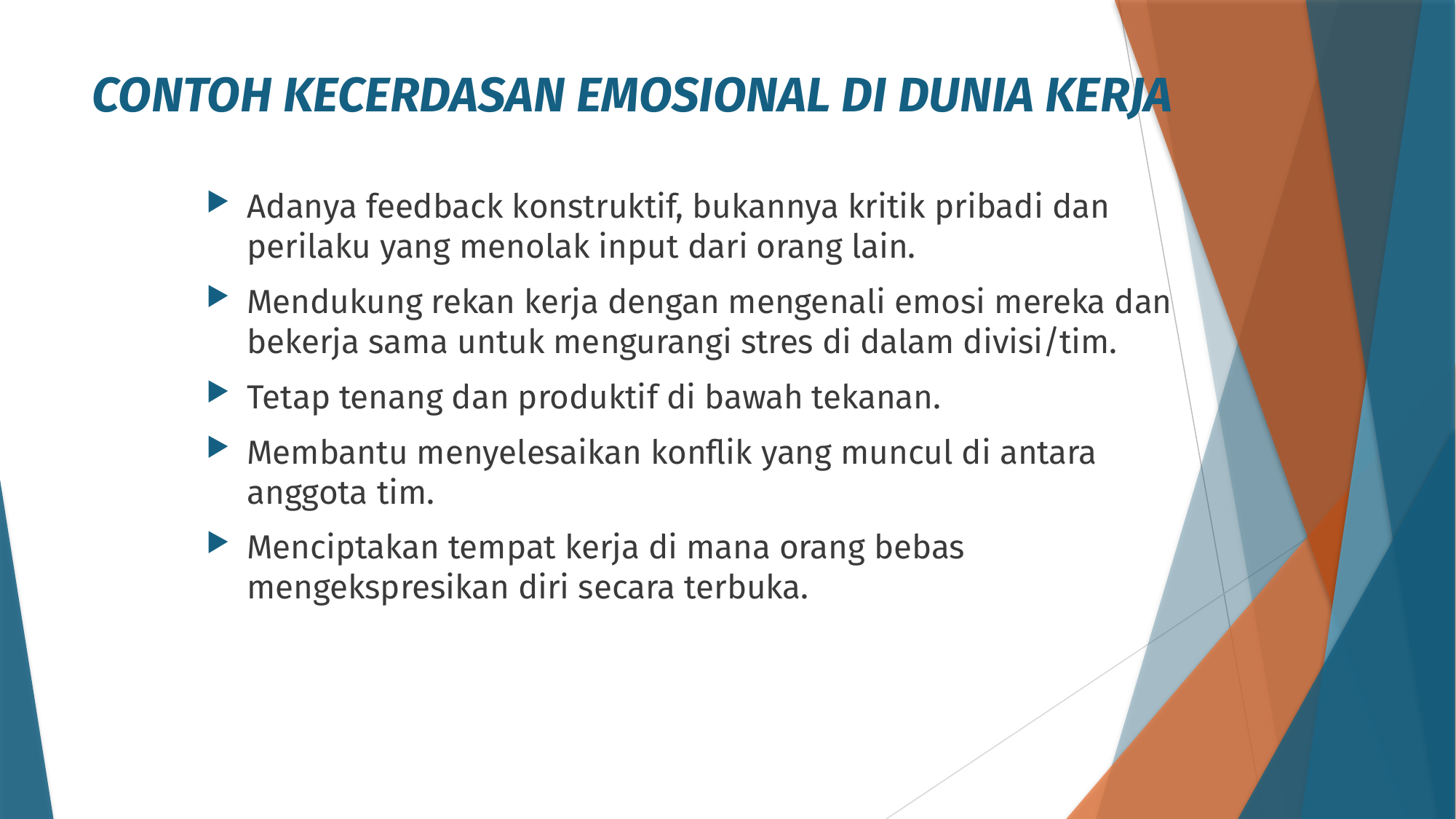

# CONTOH KECERDASAN EMOSIONAL DI DUNIA KERJA
Adanya feedback konstruktif, bukannya kritik pribadi dan perilaku yang menolak input dari orang lain.
Mendukung rekan kerja dengan mengenali emosi mereka dan bekerja sama untuk mengurangi stres di dalam divisi/tim.
Tetap tenang dan produktif di bawah tekanan.
Membantu menyelesaikan konflik yang muncul di antara anggota tim.
Menciptakan tempat kerja di mana orang bebas mengekspresikan diri secara terbuka.